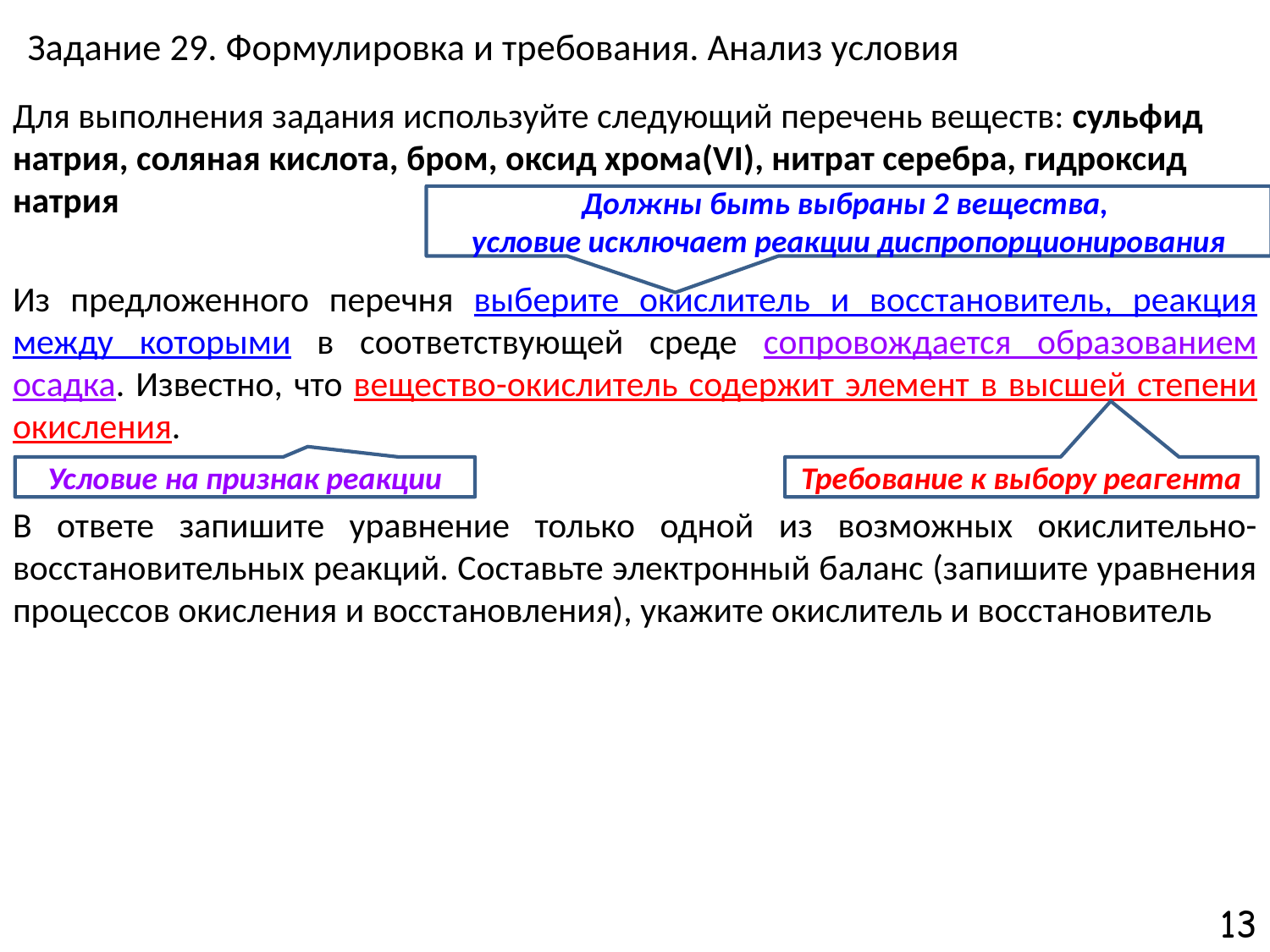

# Задание 29. Формулировка и требования. Анализ условия
Для выполнения задания используйте следующий перечень веществ: сульфид натрия, соляная кислота, бром, оксид хрома(VI), нитрат серебра, гидроксид натрия

Из предложенного перечня выберите окислитель и восстановитель, реакция между которыми в соответствующей среде сопровождается образованием осадка. Известно, что вещество-окислитель содержит элемент в высшей степени окисления.

В ответе запишите уравнение только одной из возможных окислительно-восстановительных реакций. Составьте электронный баланс (запишите уравнения процессов окисления и восстановления), укажите окислитель и восстановитель
Должны быть выбраны 2 вещества,
условие исключает реакции диспропорционирования
Условие на признак реакции
Требование к выбору реагента
13